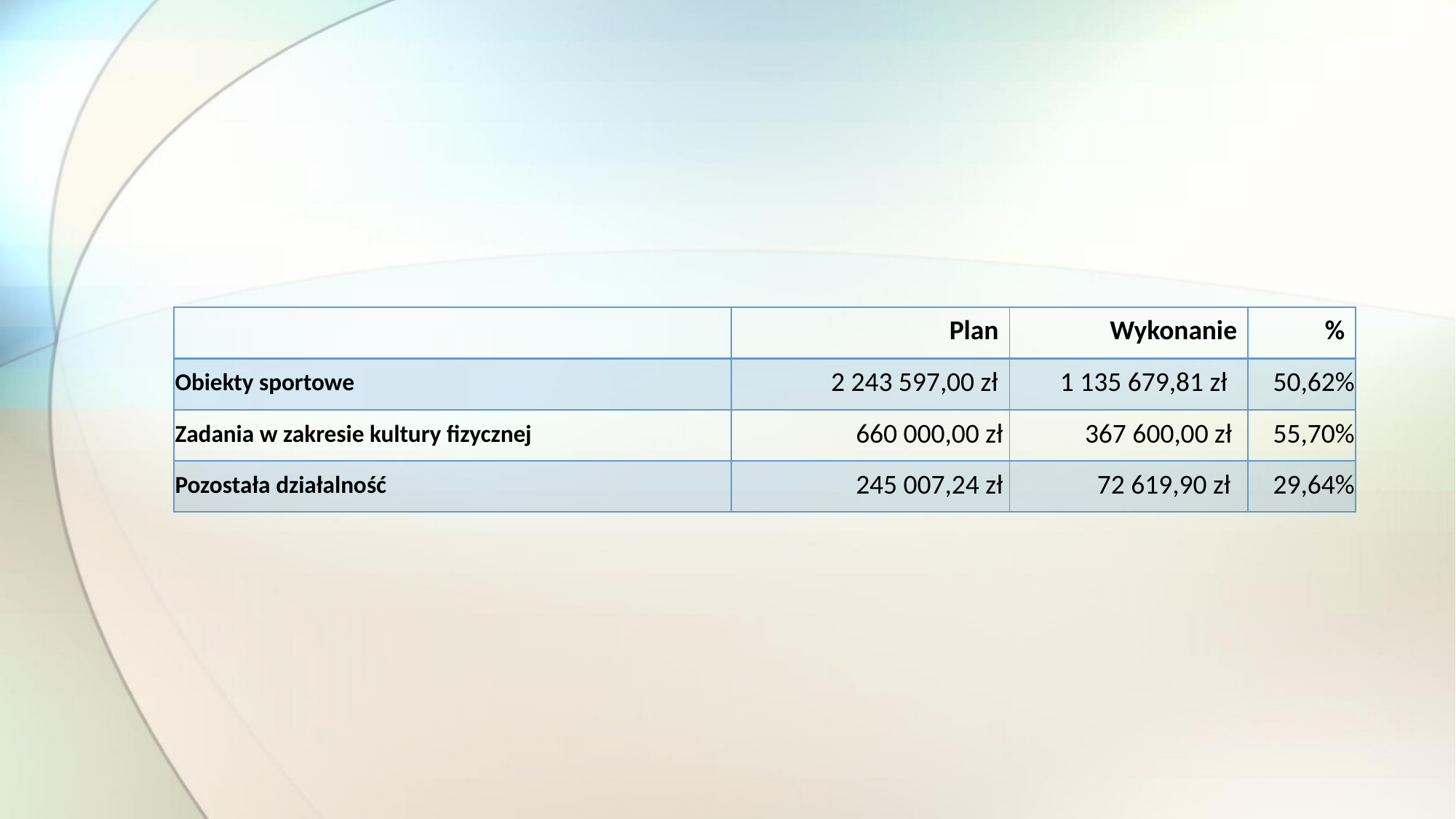

|  | Plan | Wykonanie | % |
| --- | --- | --- | --- |
| Obiekty sportowe | 2 243 597,00 zł | 1 135 679,81 zł | 50,62% |
| Zadania w zakresie kultury fizycznej | 660 000,00 zł | 367 600,00 zł | 55,70% |
| Pozostała działalność | 245 007,24 zł | 72 619,90 zł | 29,64% |